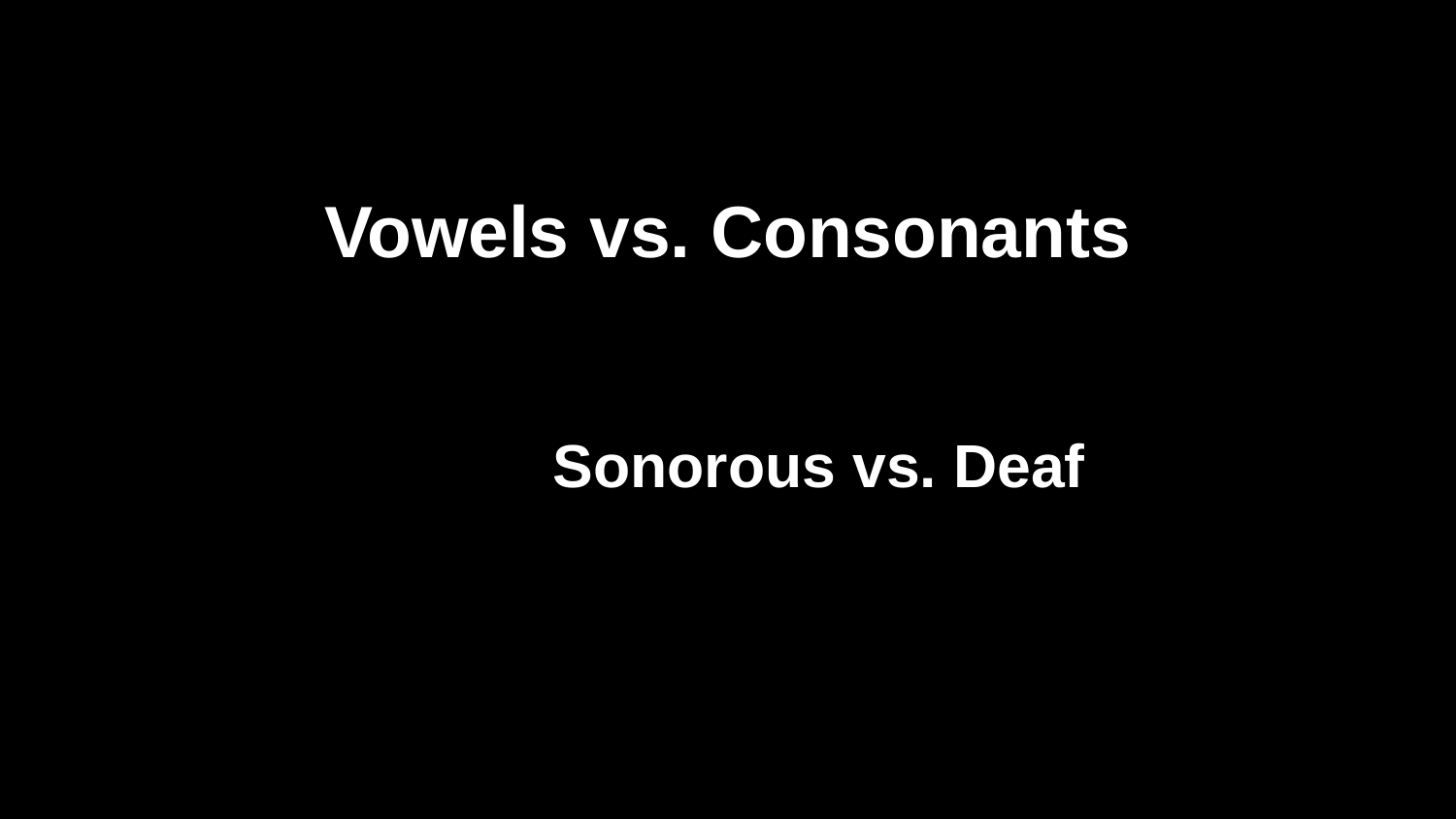

# Vowels vs. Consonants
                          Sonorous vs. Deaf